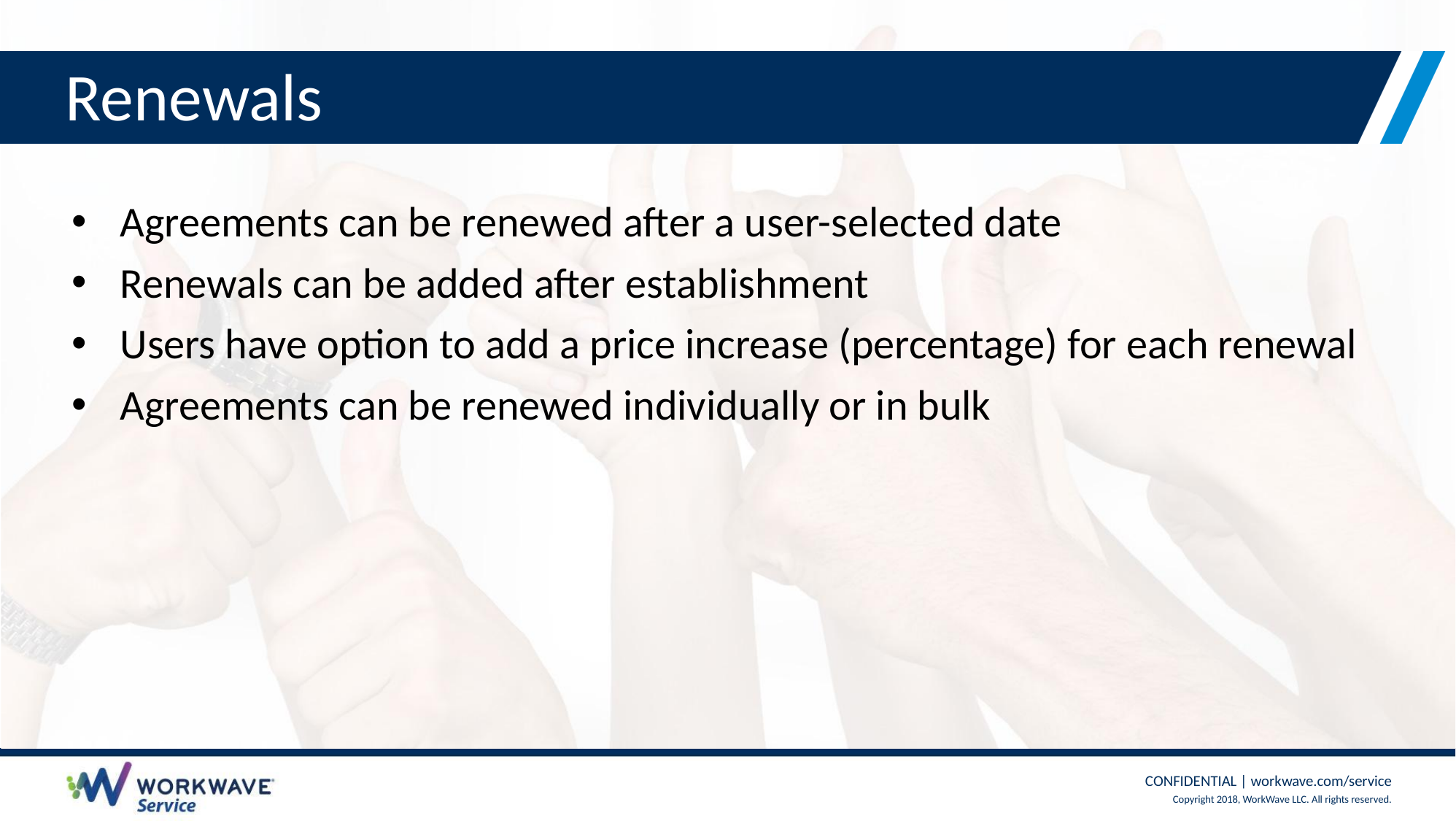

# Renewals
Agreements can be renewed after a user-selected date
Renewals can be added after establishment
Users have option to add a price increase (percentage) for each renewal
Agreements can be renewed individually or in bulk